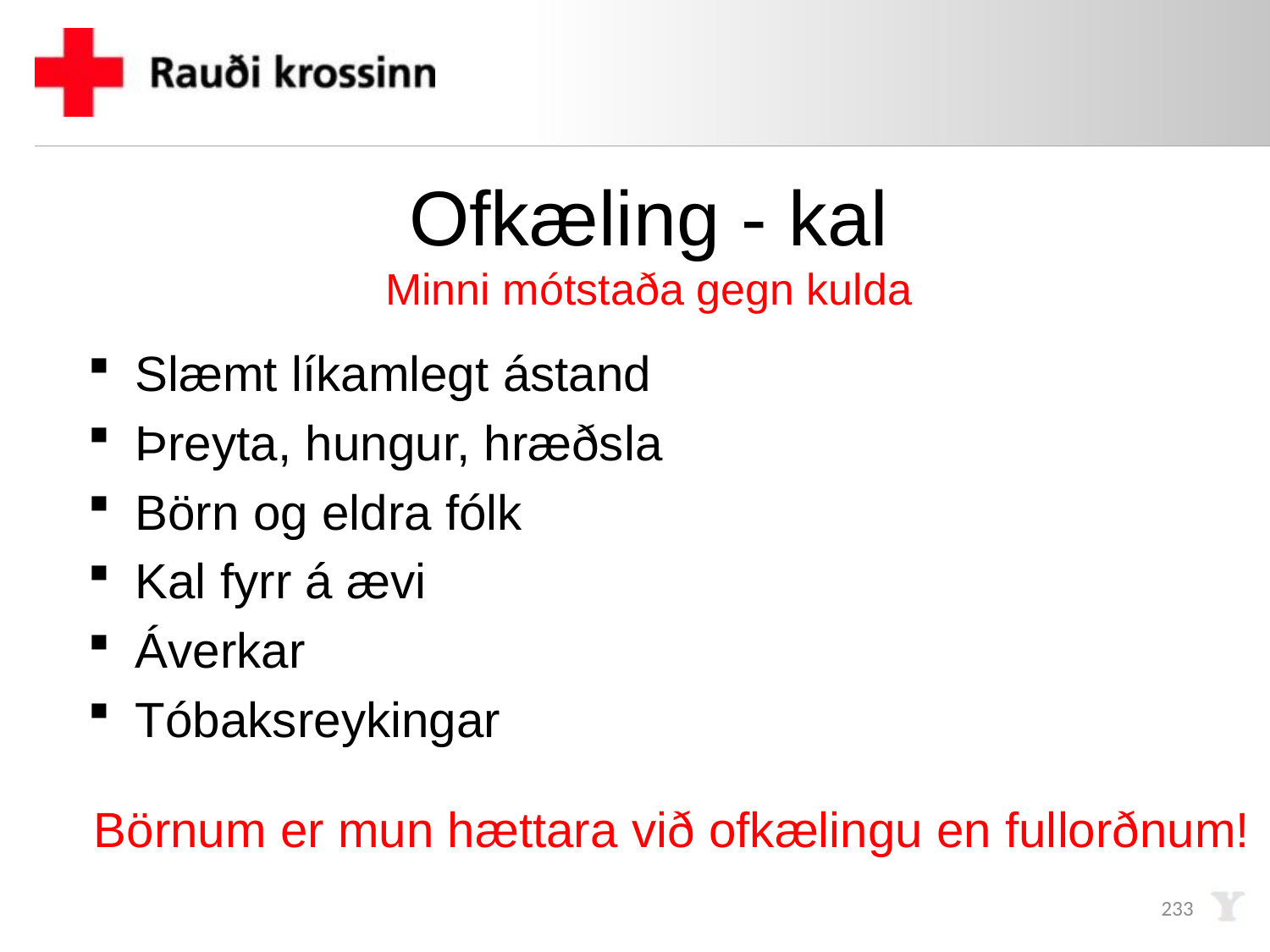

# Ofkæling - kal Minni mótstaða gegn kulda
Slæmt líkamlegt ástand
Þreyta, hungur, hræðsla
Börn og eldra fólk
Kal fyrr á ævi
Áverkar
Tóbaksreykingar

Börnum er mun hættara við ofkælingu en fullorðnum!
233